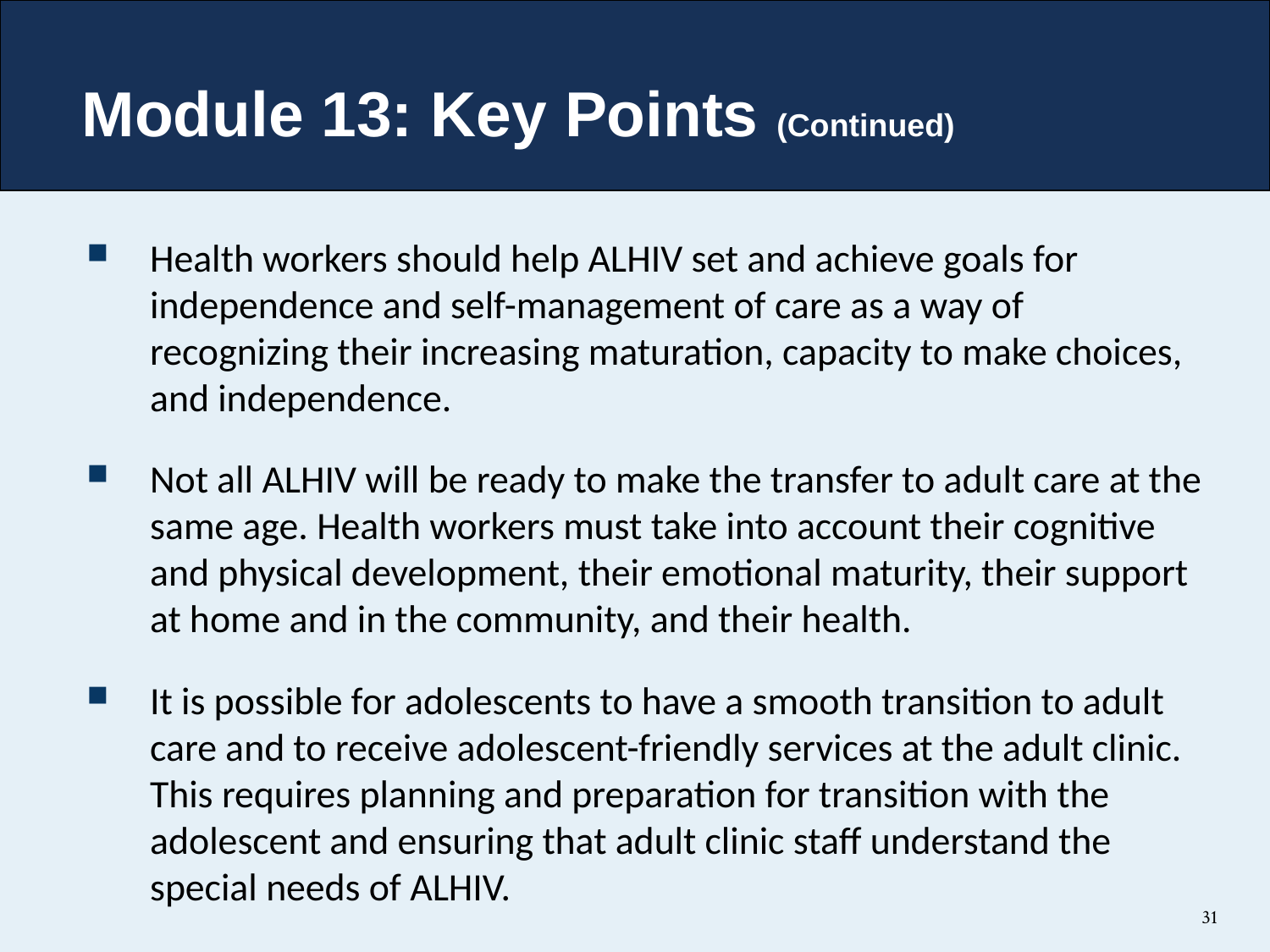

# Module 13: Key Points (Continued)
Health workers should help ALHIV set and achieve goals for independence and self-management of care as a way of recognizing their increasing maturation, capacity to make choices, and independence.
Not all ALHIV will be ready to make the transfer to adult care at the same age. Health workers must take into account their cognitive and physical development, their emotional maturity, their support at home and in the community, and their health.
It is possible for adolescents to have a smooth transition to adult care and to receive adolescent-friendly services at the adult clinic. This requires planning and preparation for transition with the adolescent and ensuring that adult clinic staff understand the special needs of ALHIV.

31